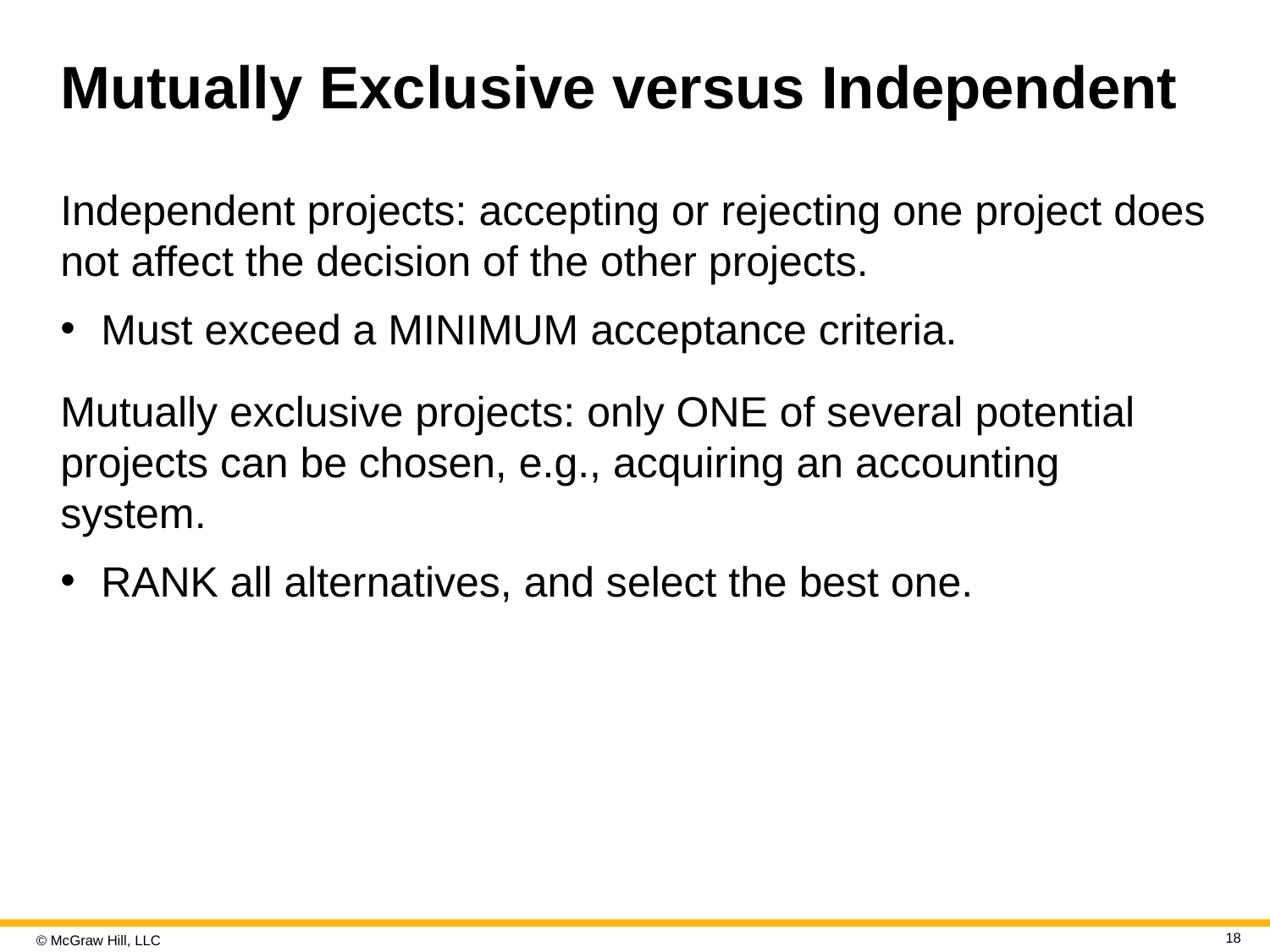

# Mutually Exclusive versus Independent
Independent projects: accepting or rejecting one project does not affect the decision of the other projects.
Must exceed a MINIMUM acceptance criteria.
Mutually exclusive projects: only ONE of several potential projects can be chosen, e.g., acquiring an accounting system.
RANK all alternatives, and select the best one.
18